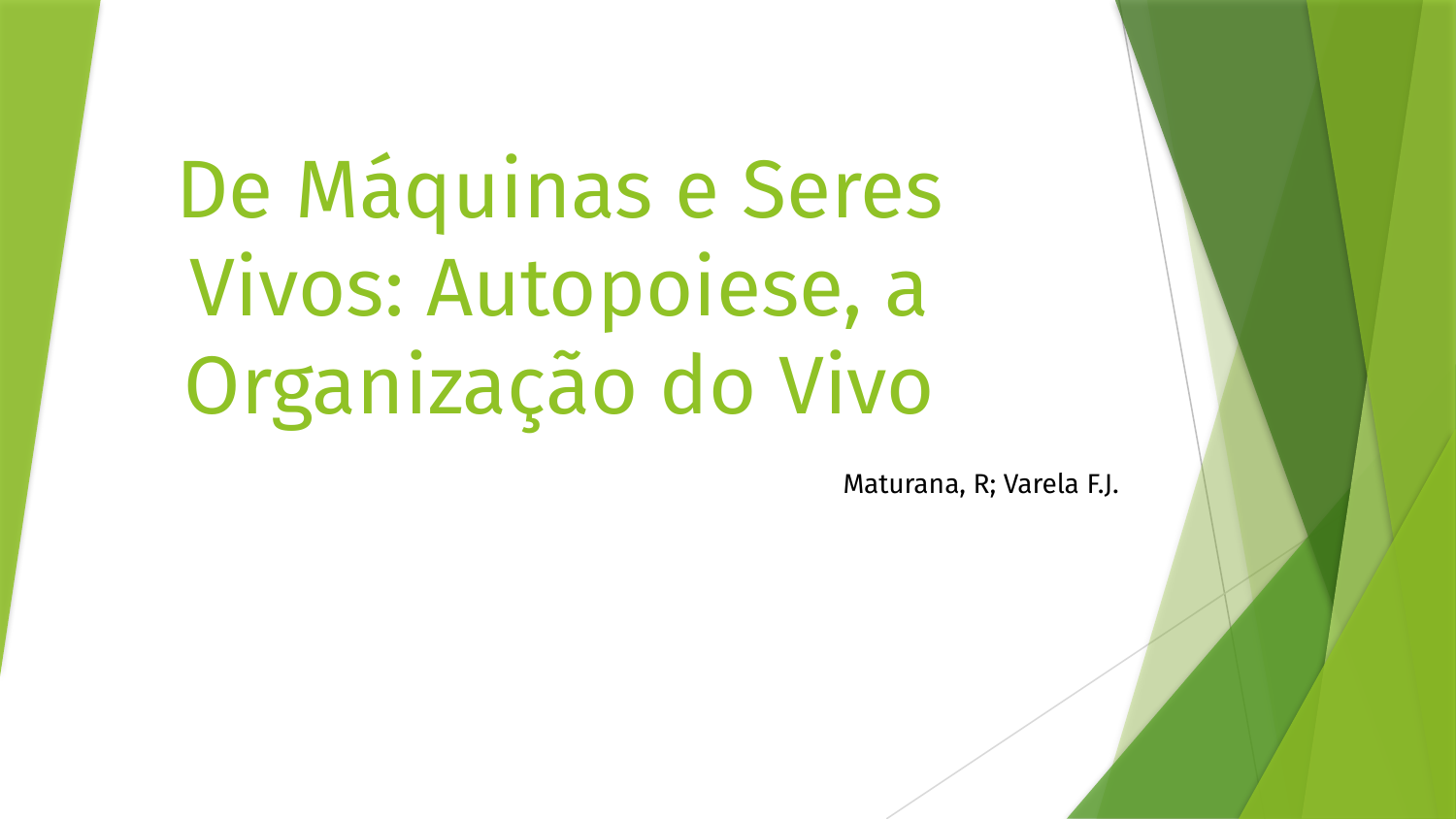

# De Máquinas e Seres Vivos: Autopoiese, a Organização do Vivo
Maturana, R; Varela F.J.